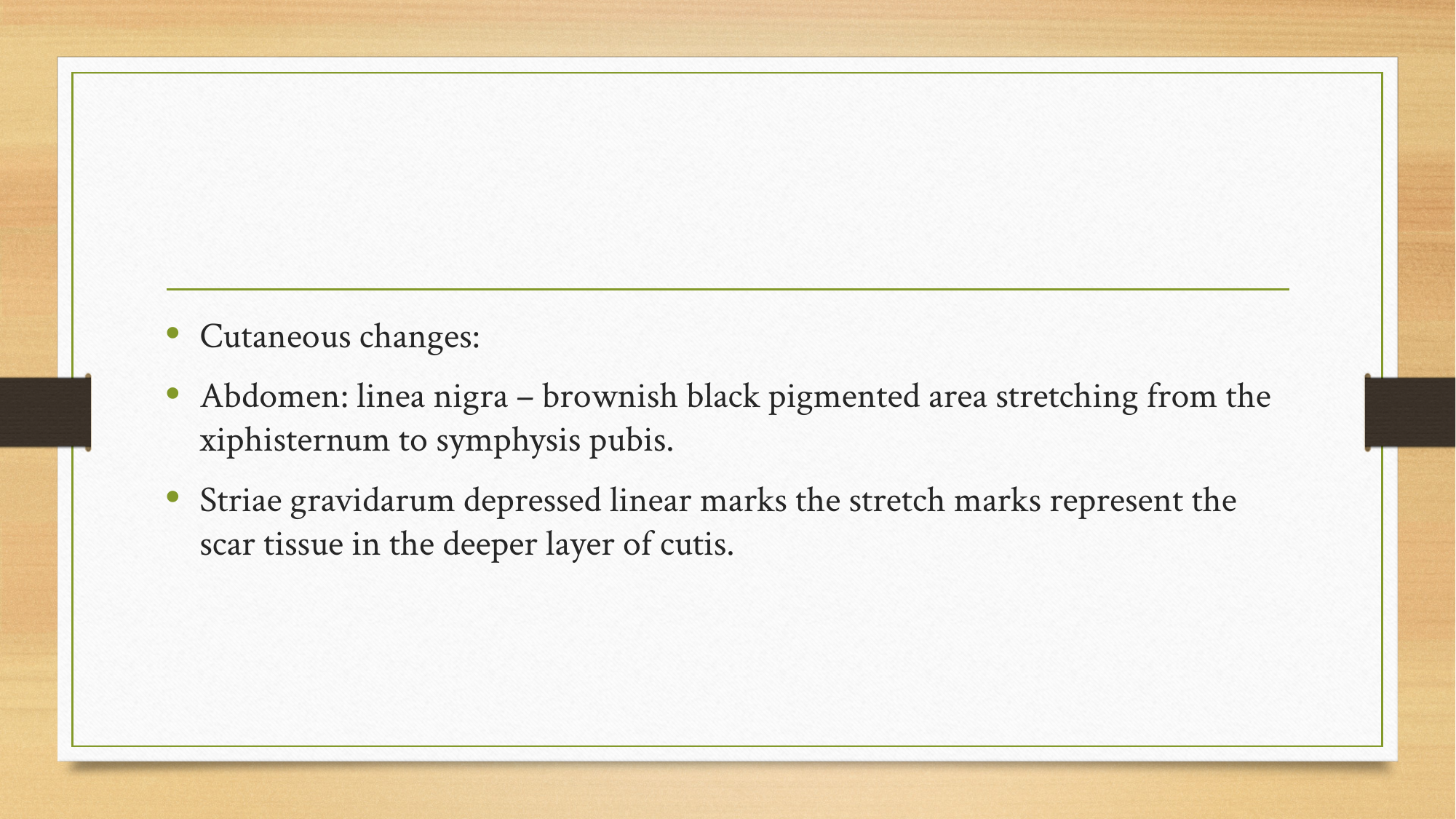

#
Cutaneous changes:
Abdomen: linea nigra – brownish black pigmented area stretching from the  xiphisternum to symphysis pubis.
Striae gravidarum depressed linear marks the stretch marks represent the scar tissue in the deeper layer of cutis.